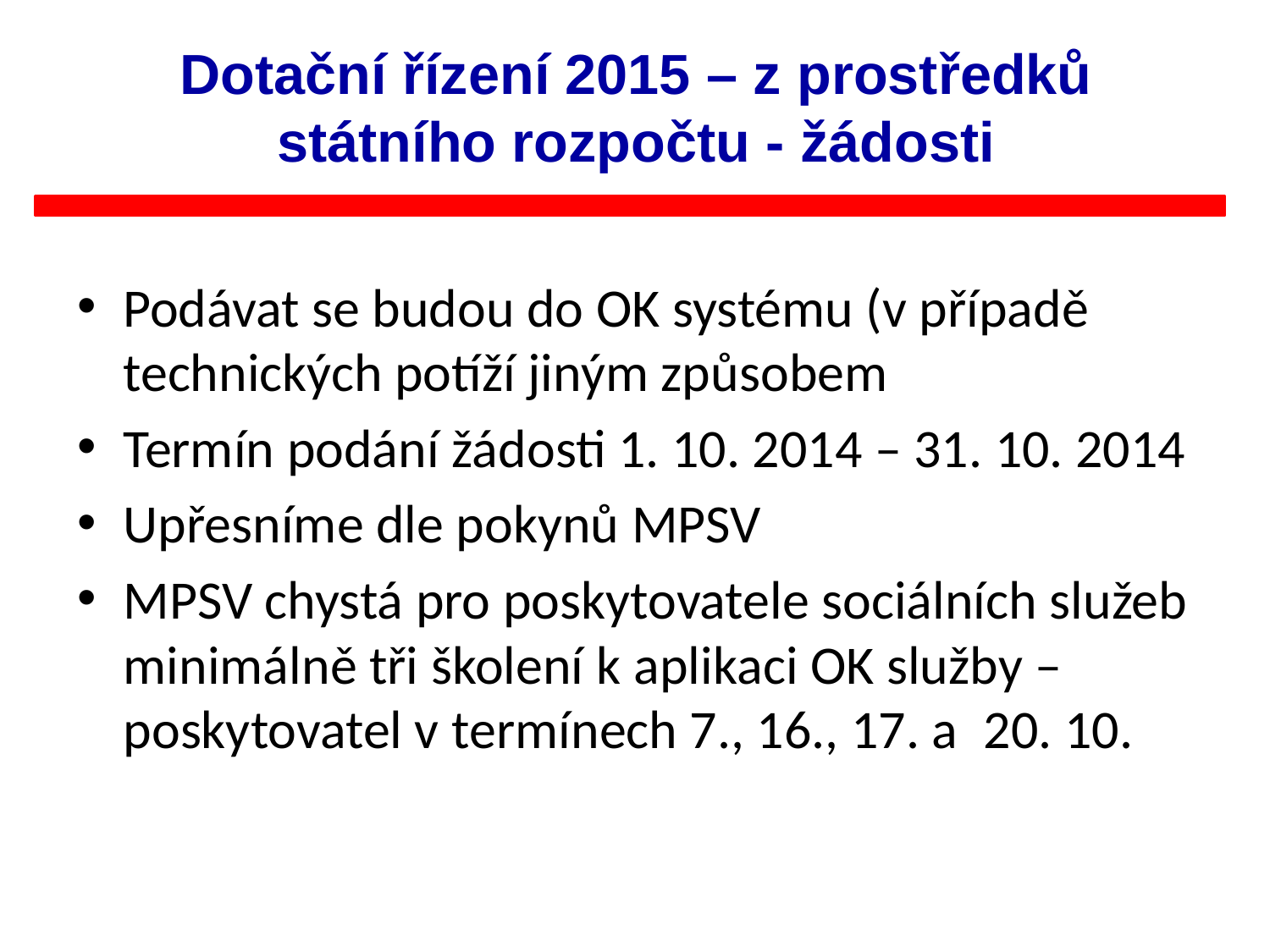

# Dotační řízení 2015 – z prostředků státního rozpočtu - žádosti

Podávat se budou do OK systému (v případě technických potíží jiným způsobem
Termín podání žádosti 1. 10. 2014 – 31. 10. 2014
Upřesníme dle pokynů MPSV
MPSV chystá pro poskytovatele sociálních služeb minimálně tři školení k aplikaci OK služby – poskytovatel v termínech 7., 16., 17. a  20. 10.